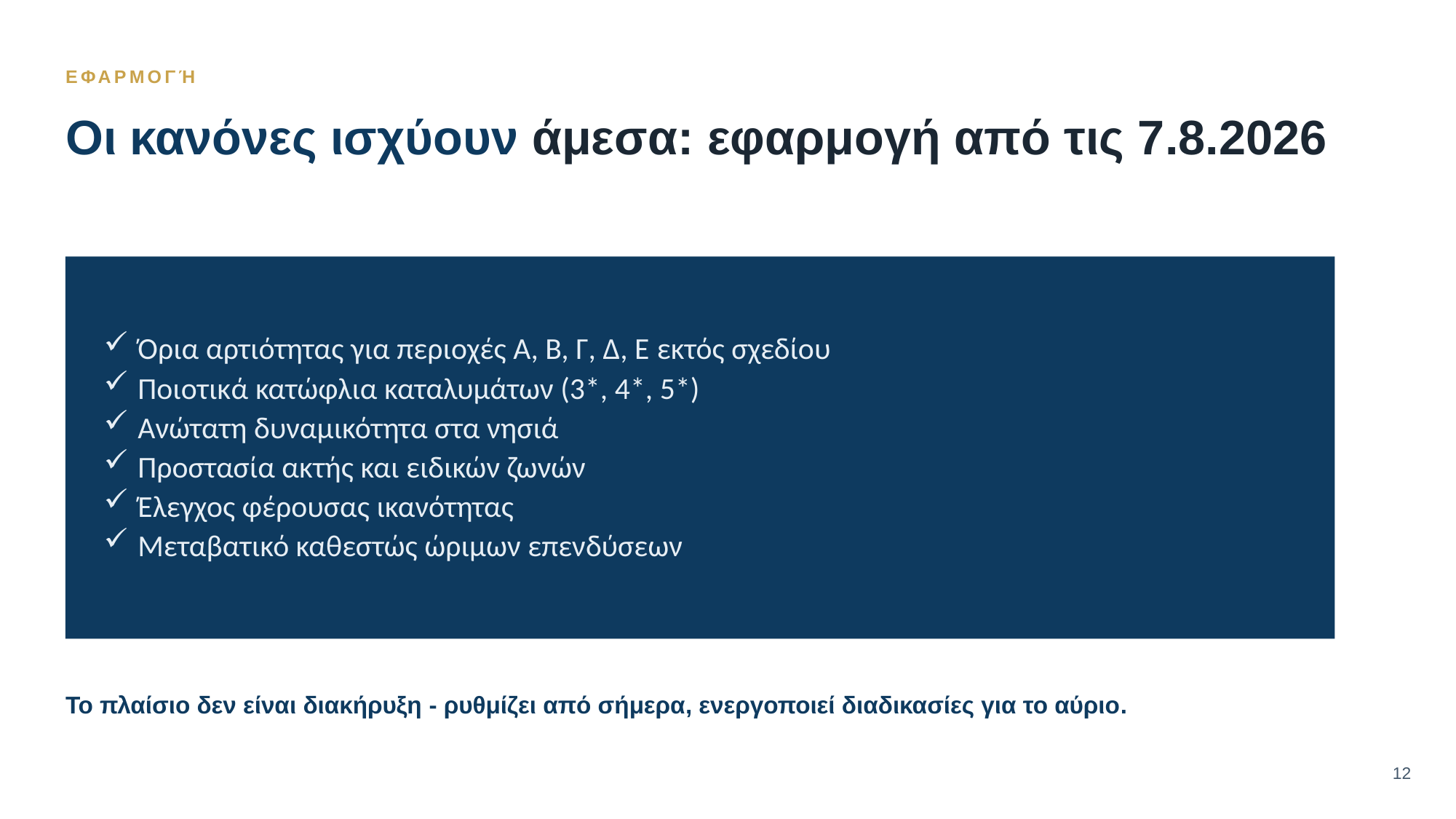

ΕΦΑΡΜΟΓΉ
Οι κανόνες ισχύουν άμεσα: εφαρμογή από τις 7.8.2026

Όρια αρτιότητας για περιοχές Α, Β, Γ, Δ, Ε εκτός σχεδίου
Ποιοτικά κατώφλια καταλυμάτων (3*, 4*, 5*)
Ανώτατη δυναμικότητα στα νησιά
Προστασία ακτής και ειδικών ζωνών
Έλεγχος φέρουσας ικανότητας
Μεταβατικό καθεστώς ώριμων επενδύσεων

Το πλαίσιο δεν είναι διακήρυξη - ρυθμίζει από σήμερα, ενεργοποιεί διαδικασίες για το αύριο.
12